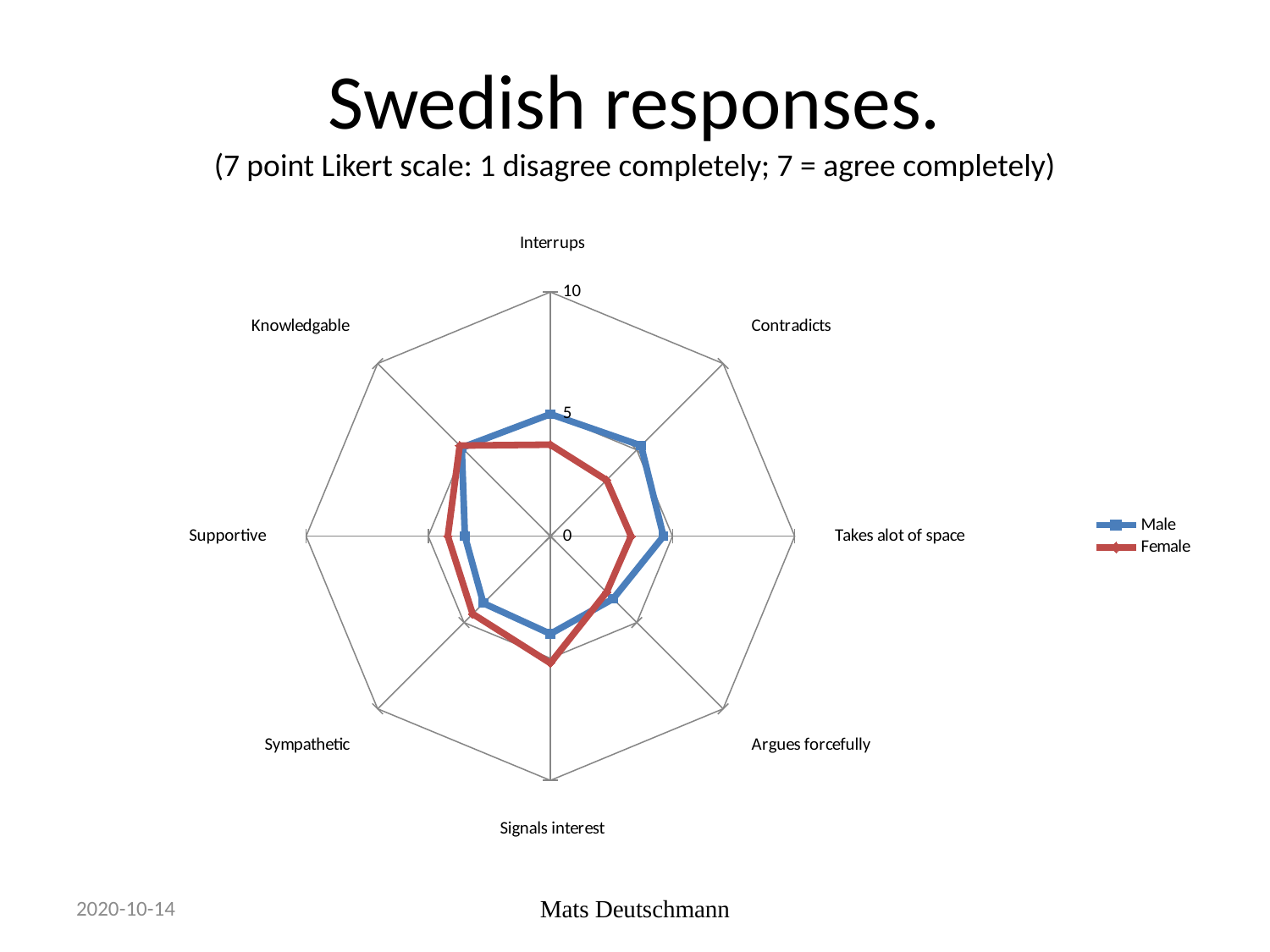

# Swedish responses. (7 point Likert scale: 1 disagree completely; 7 = agree completely)

### Chart

| Category | Male | Female |
|---|---|---|
|  Interrups | 5.0 | 3.75 |
| Contradicts | 5.25 | 3.25 |
| Takes alot of space | 4.63 | 3.3 |
| Argues forcefully | 3.63 | 3.25 |
|  Signals interest | 4.0 | 5.2 |
| Sympathetic | 3.88 | 4.5 |
| Supportive | 3.5 | 4.2 |
| Knowledgable | 5.13 | 5.25 |
2020-10-14
Mats Deutschmann